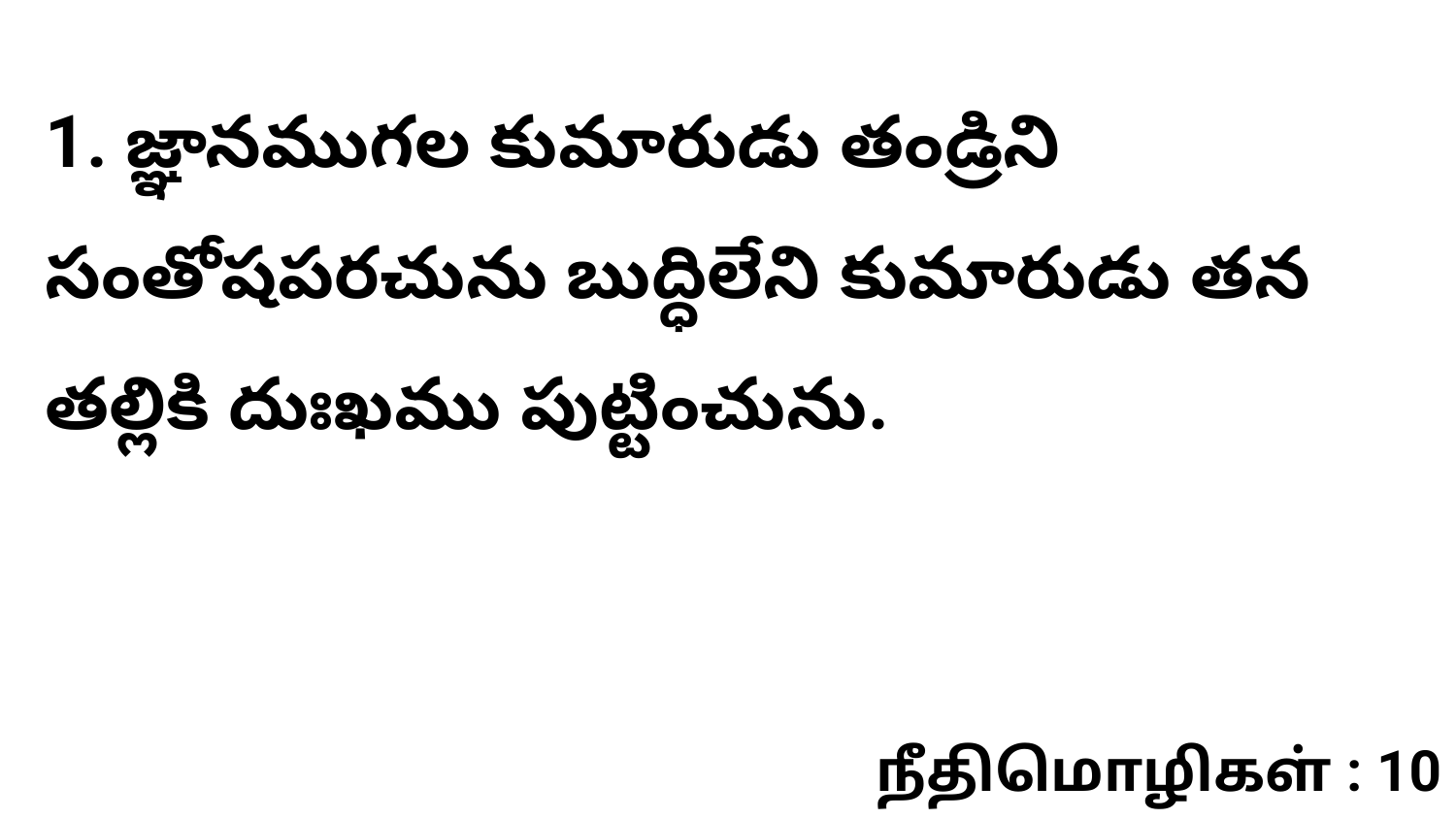

1. జ్ఞానముగల కుమారుడు తండ్రిని సంతోషపరచును బుద్ధిలేని కుమారుడు తన తల్లికి దుఃఖము పుట్టించును.
நீதிமொழிகள் : 10